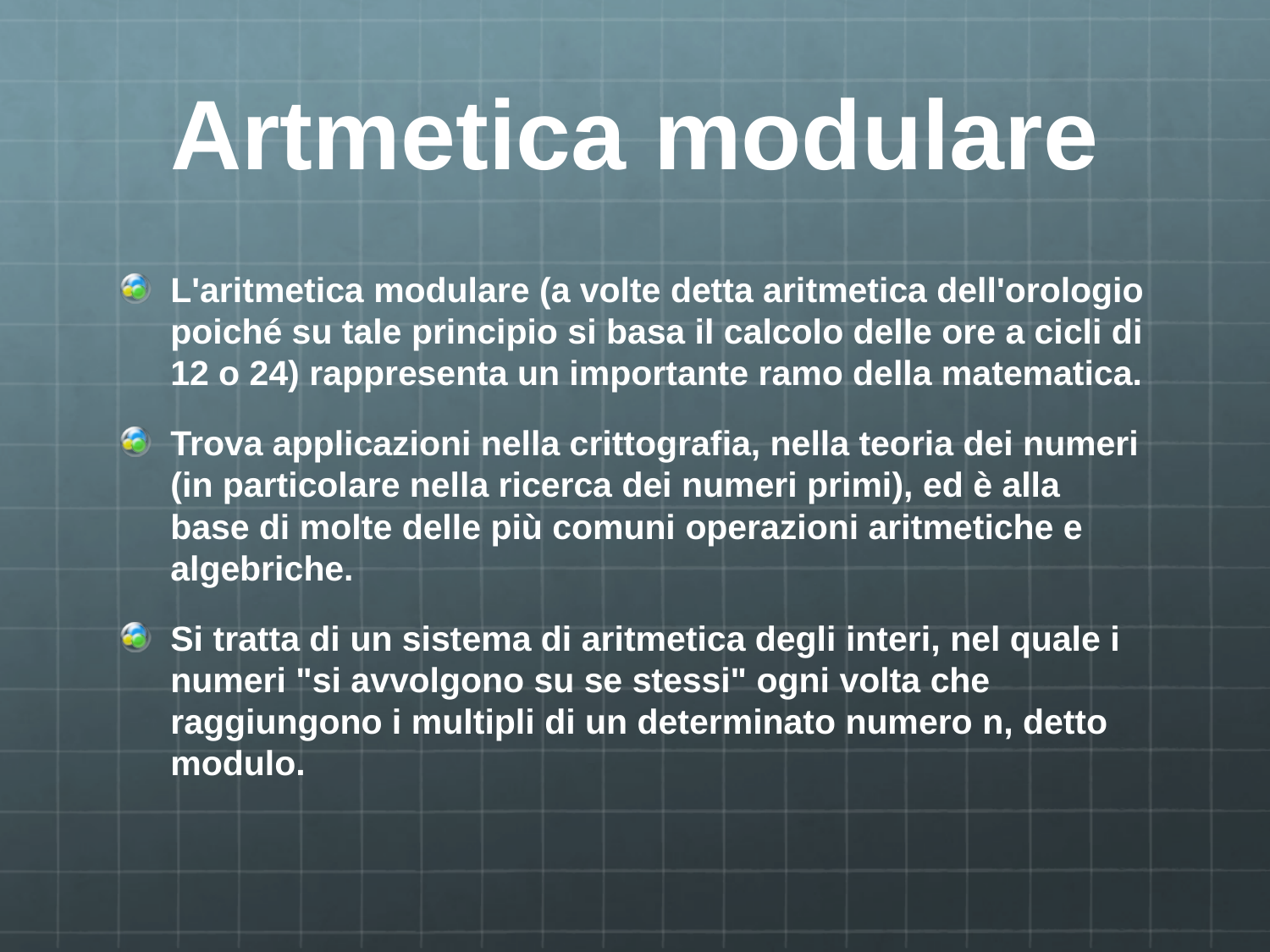

# Artmetica modulare
L'aritmetica modulare (a volte detta aritmetica dell'orologio poiché su tale principio si basa il calcolo delle ore a cicli di 12 o 24) rappresenta un importante ramo della matematica.
Trova applicazioni nella crittografia, nella teoria dei numeri (in particolare nella ricerca dei numeri primi), ed è alla base di molte delle più comuni operazioni aritmetiche e algebriche.
Si tratta di un sistema di aritmetica degli interi, nel quale i numeri "si avvolgono su se stessi" ogni volta che raggiungono i multipli di un determinato numero n, detto modulo.